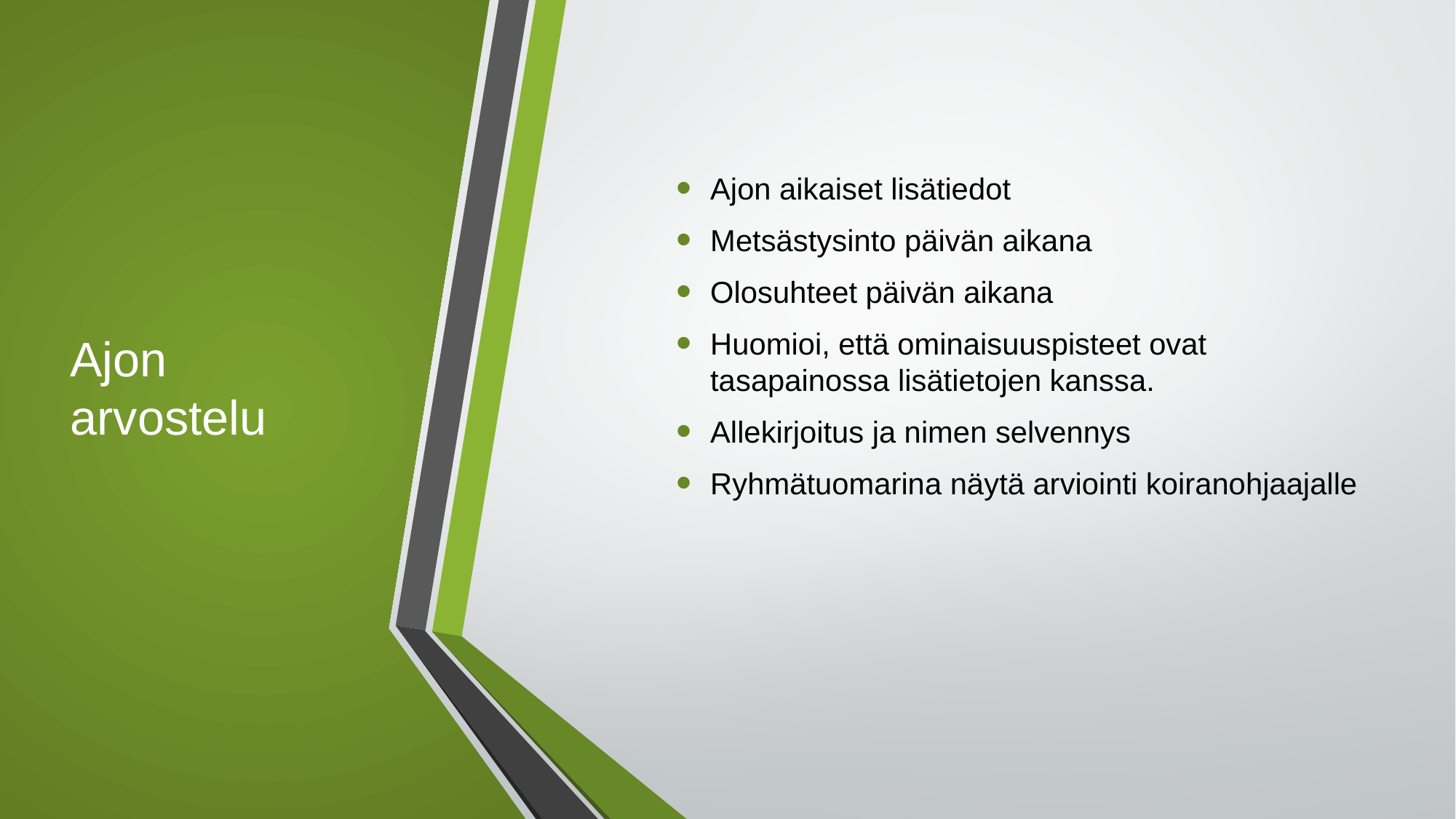

# Ajon arvostelu
Ajon aikaiset lisätiedot
Metsästysinto päivän aikana
Olosuhteet päivän aikana
Huomioi, että ominaisuuspisteet ovat tasapainossa lisätietojen kanssa.
Allekirjoitus ja nimen selvennys
Ryhmätuomarina näytä arviointi koiranohjaajalle